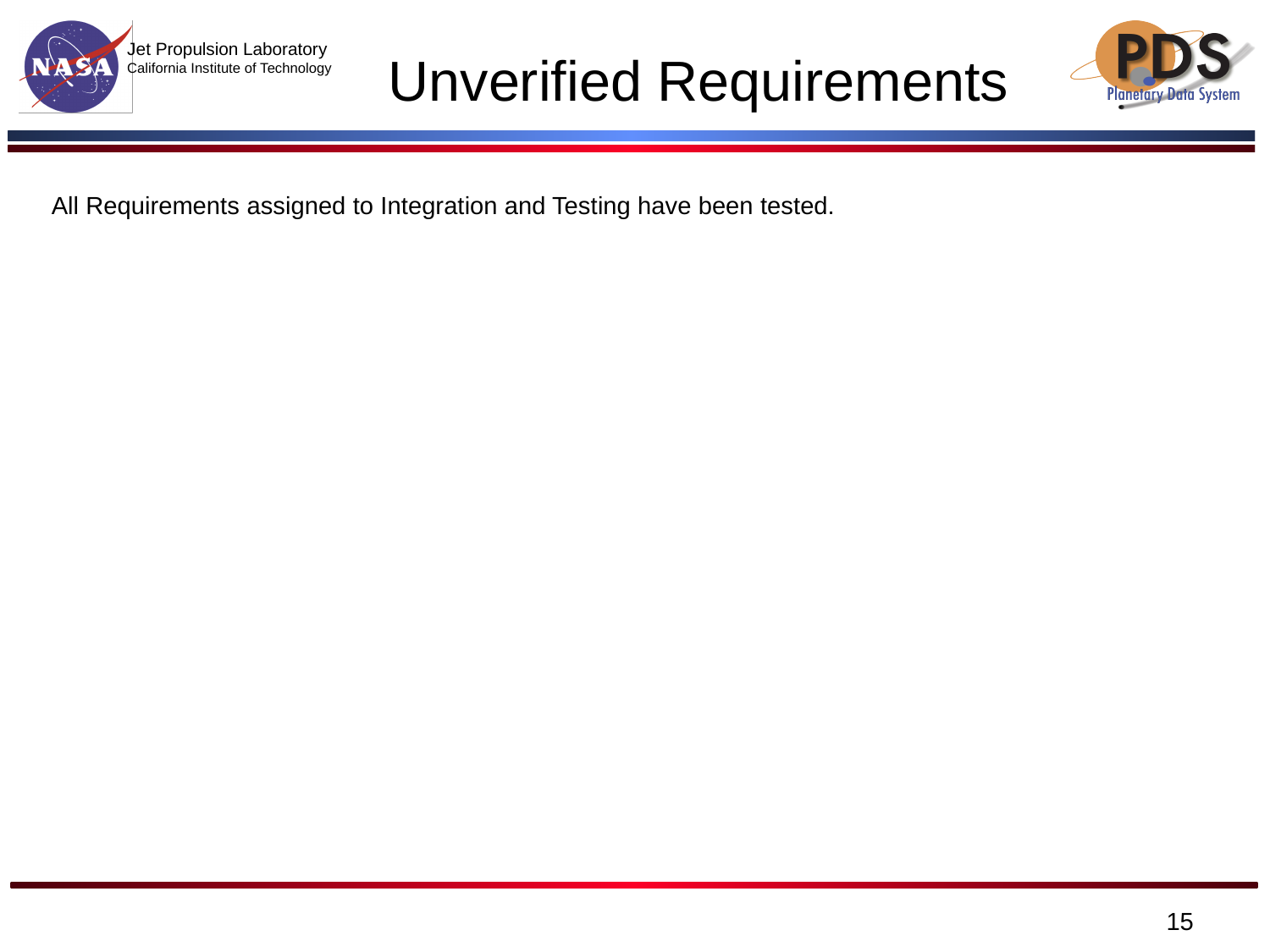

# Unverified Requirements
All Requirements assigned to Integration and Testing have been tested.
15